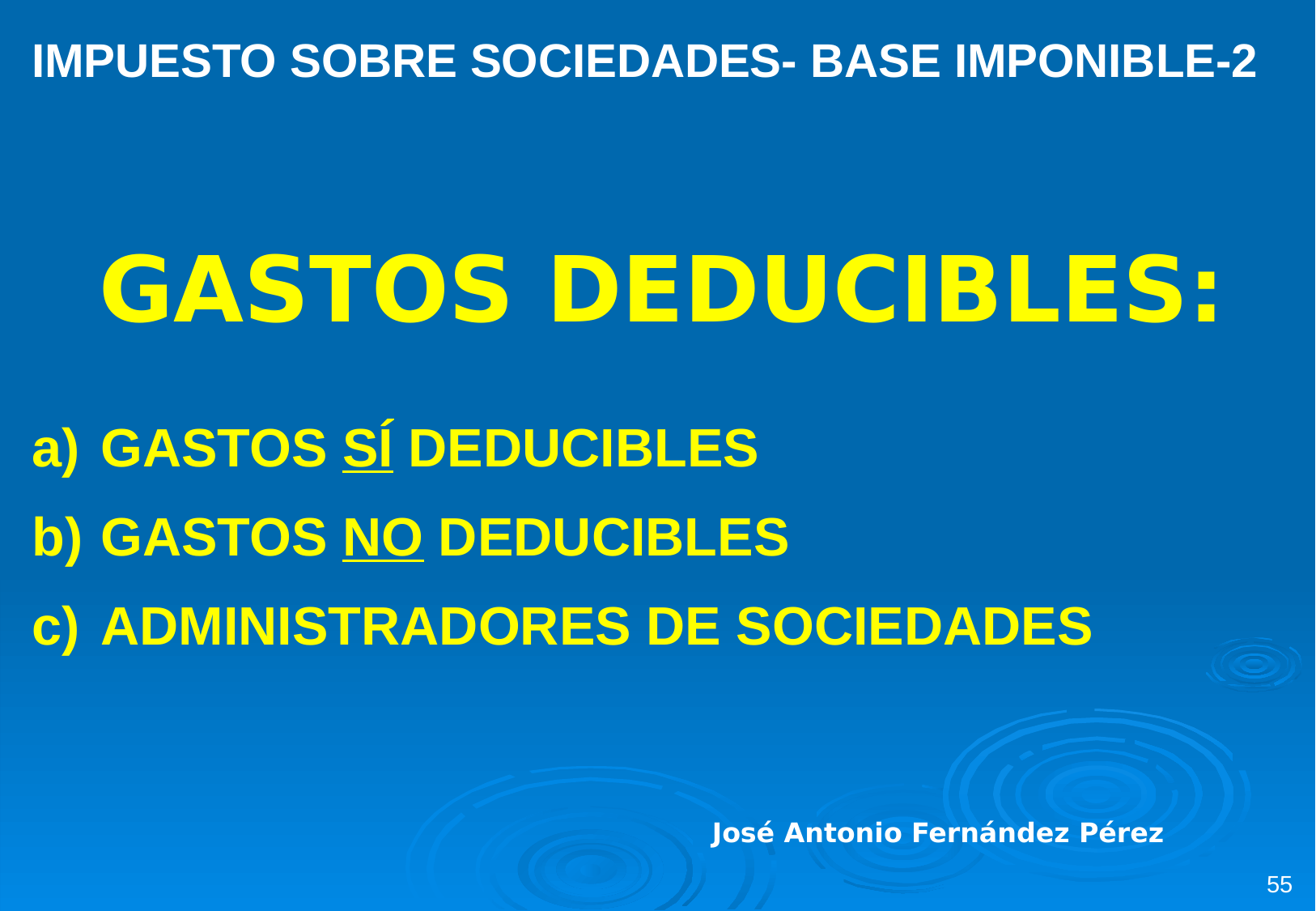

IMPUESTO SOBRE SOCIEDADES- BASE IMPONIBLE-2
GASTOS DEDUCIBLES:

GASTOS SÍ DEDUCIBLES

GASTOS NO DEDUCIBLES

ADMINISTRADORES DE SOCIEDADES
José Antonio Fernández Pérez
55